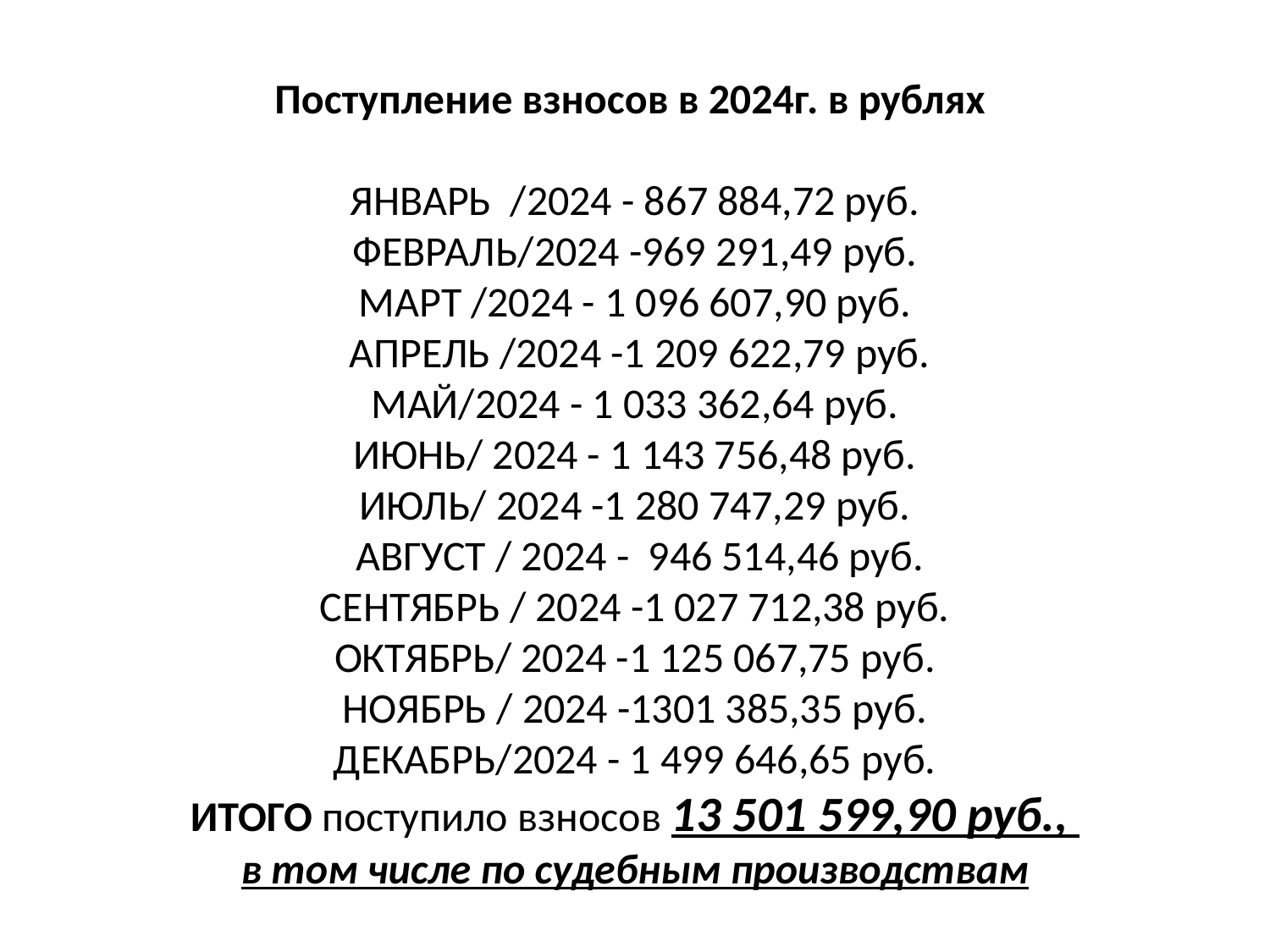

# Поступление взносов в 2024г. в рублях ЯНВАРЬ  /2024 - 867 884,72 руб. ФЕВРАЛЬ/2024 -969 291,49 руб. МАРТ /2024 - 1 096 607,90 руб. АПРЕЛЬ /2024 -1 209 622,79 руб. МАЙ/2024 - 1 033 362,64 руб. ИЮНЬ/ 2024 - 1 143 756,48 руб. ИЮЛЬ/ 2024 -1 280 747,29 руб. АВГУСТ / 2024 -  946 514,46 руб. СЕНТЯБРЬ / 2024 -1 027 712,38 руб. ОКТЯБРЬ/ 2024 -1 125 067,75 руб. НОЯБРЬ / 2024 -1301 385,35 руб. ДЕКАБРЬ/2024 - 1 499 646,65 руб. ИТОГО поступило взносов 13 501 599,90 руб., в том числе по судебным производствам